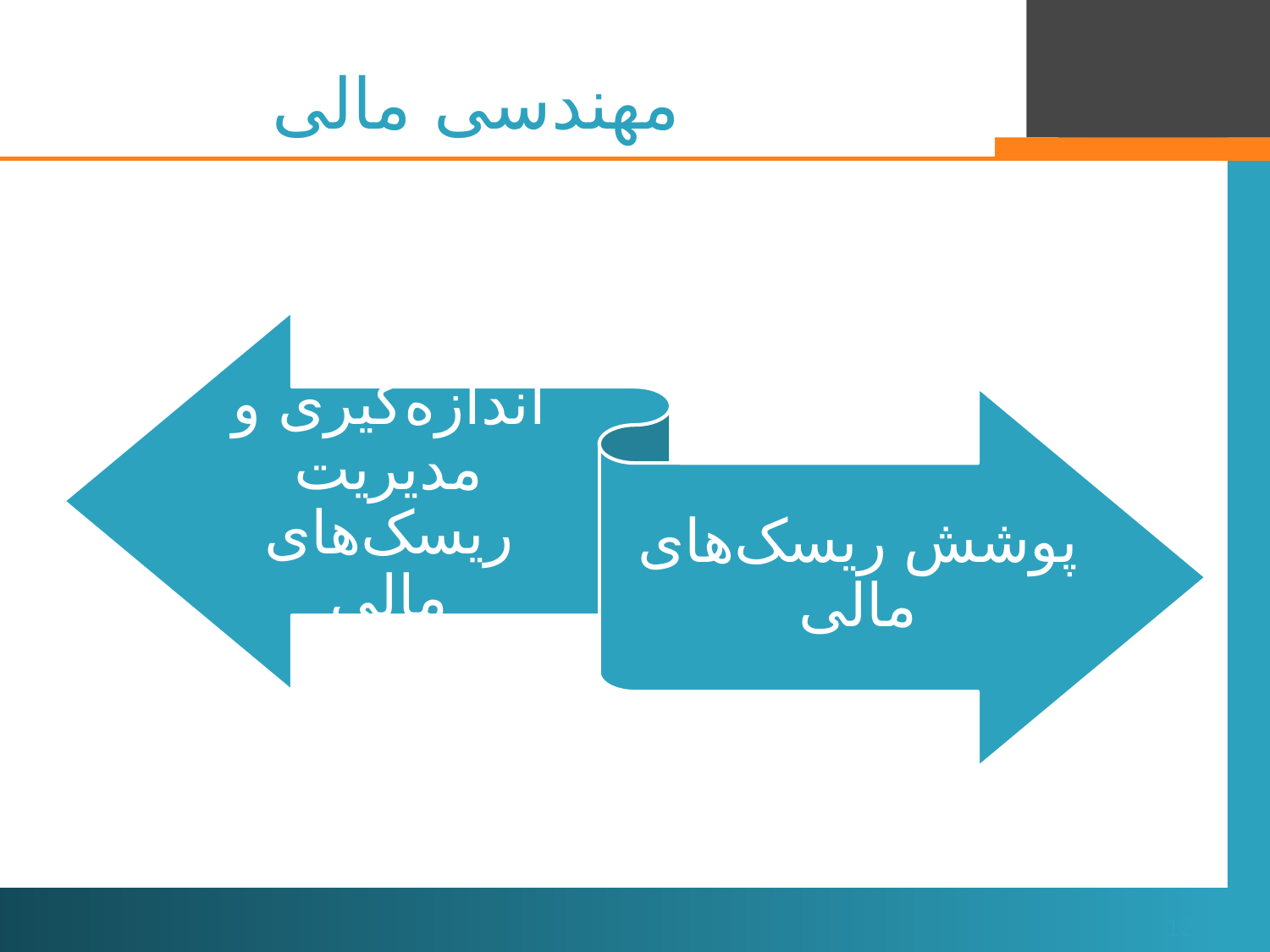

# مهندسی مالی
اندازه‌گیری و مدیریت ریسک‌های مالی
پوشش ریسک‌های مالی
12